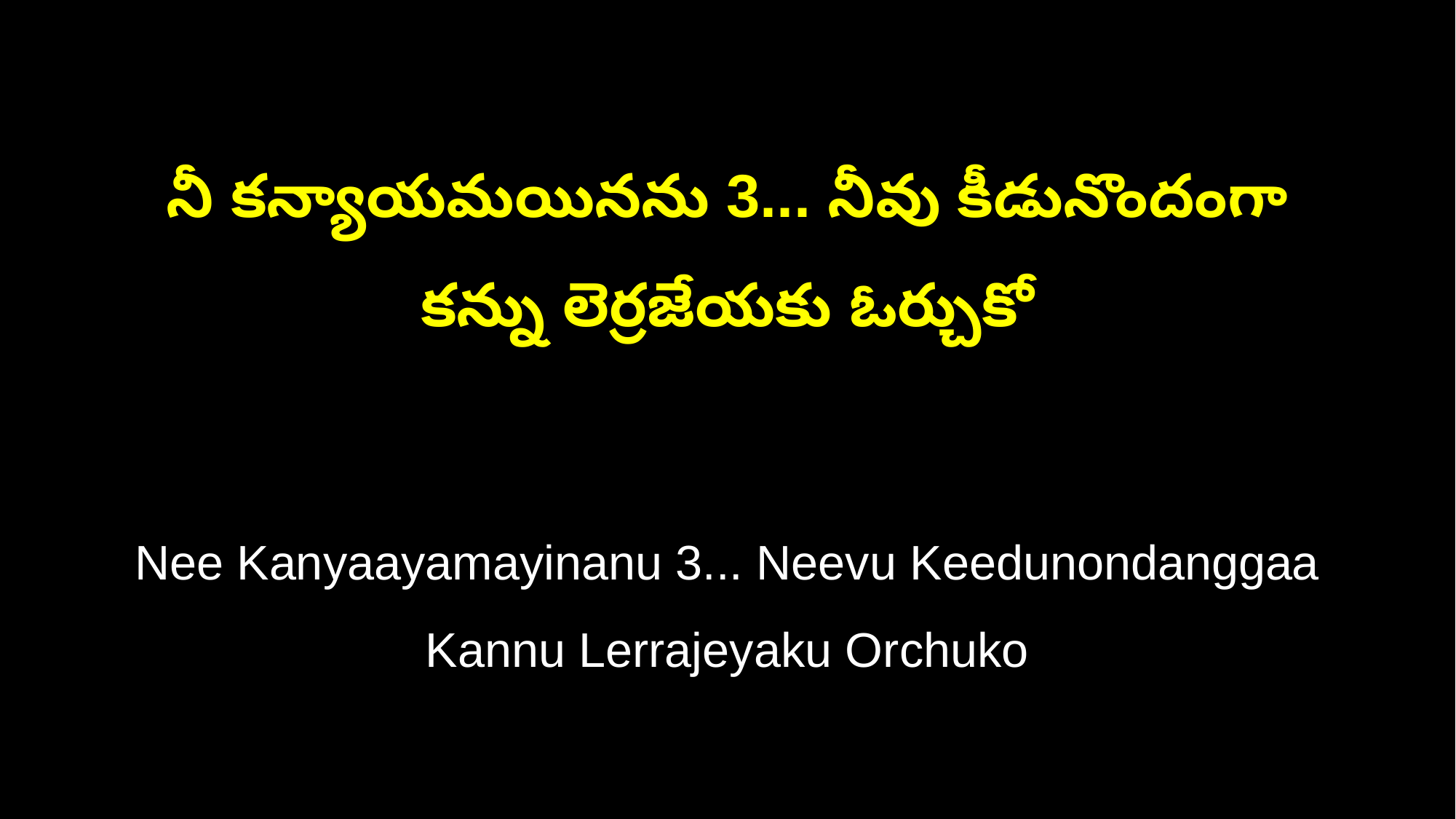

నీ కన్యాయమయినను 3... నీవు కీడునొందంగా
కన్ను లెర్రజేయకు ఓర్చుకో
Nee Kanyaayamayinanu 3... Neevu Keedunondanggaa
Kannu Lerrajeyaku Orchuko